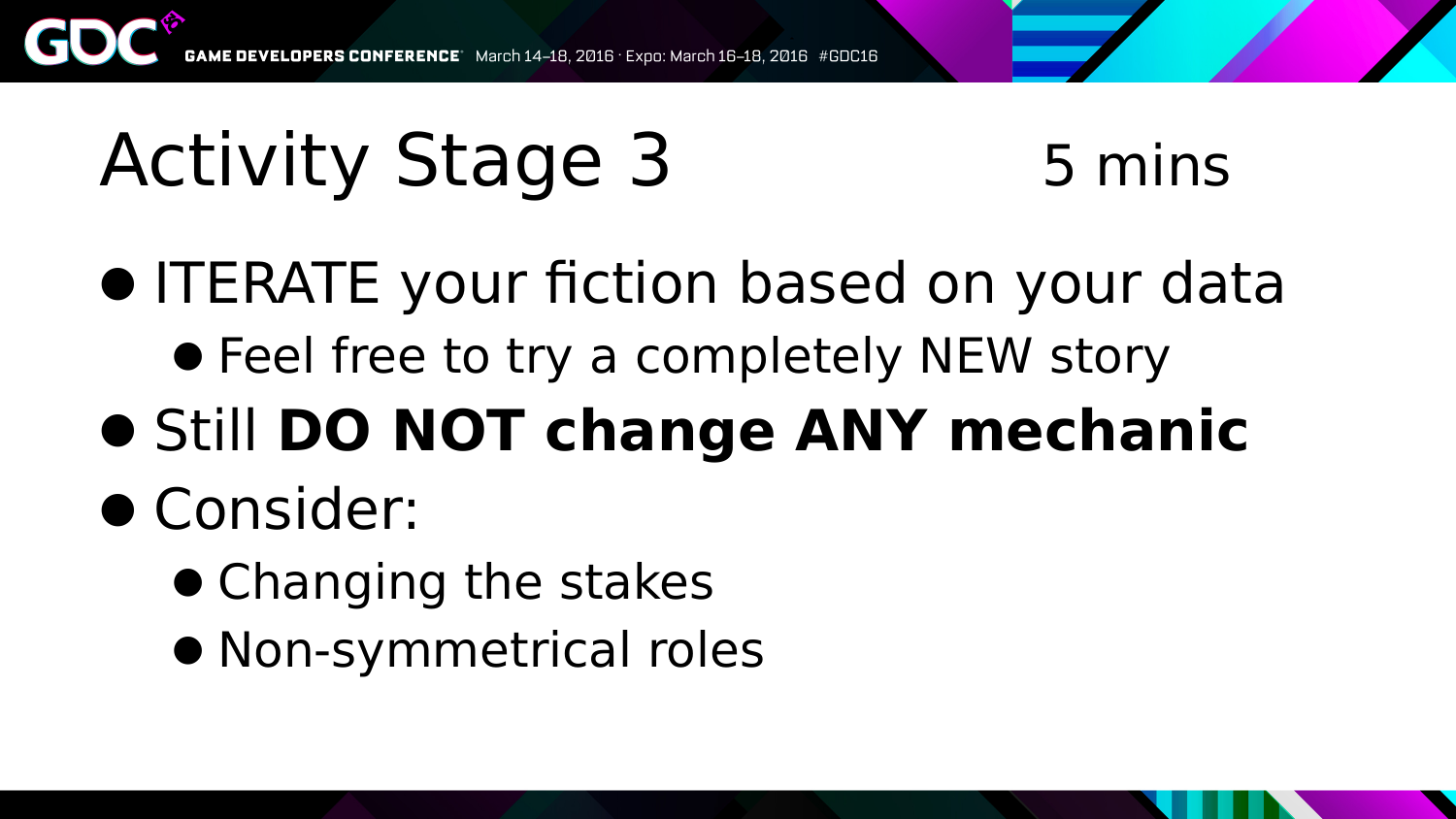

# Activity Stage 3 		   5 mins
ITERATE your fiction based on your data
Feel free to try a completely NEW story
Still DO NOT change ANY mechanic
Consider:
Changing the stakes
Non-symmetrical roles